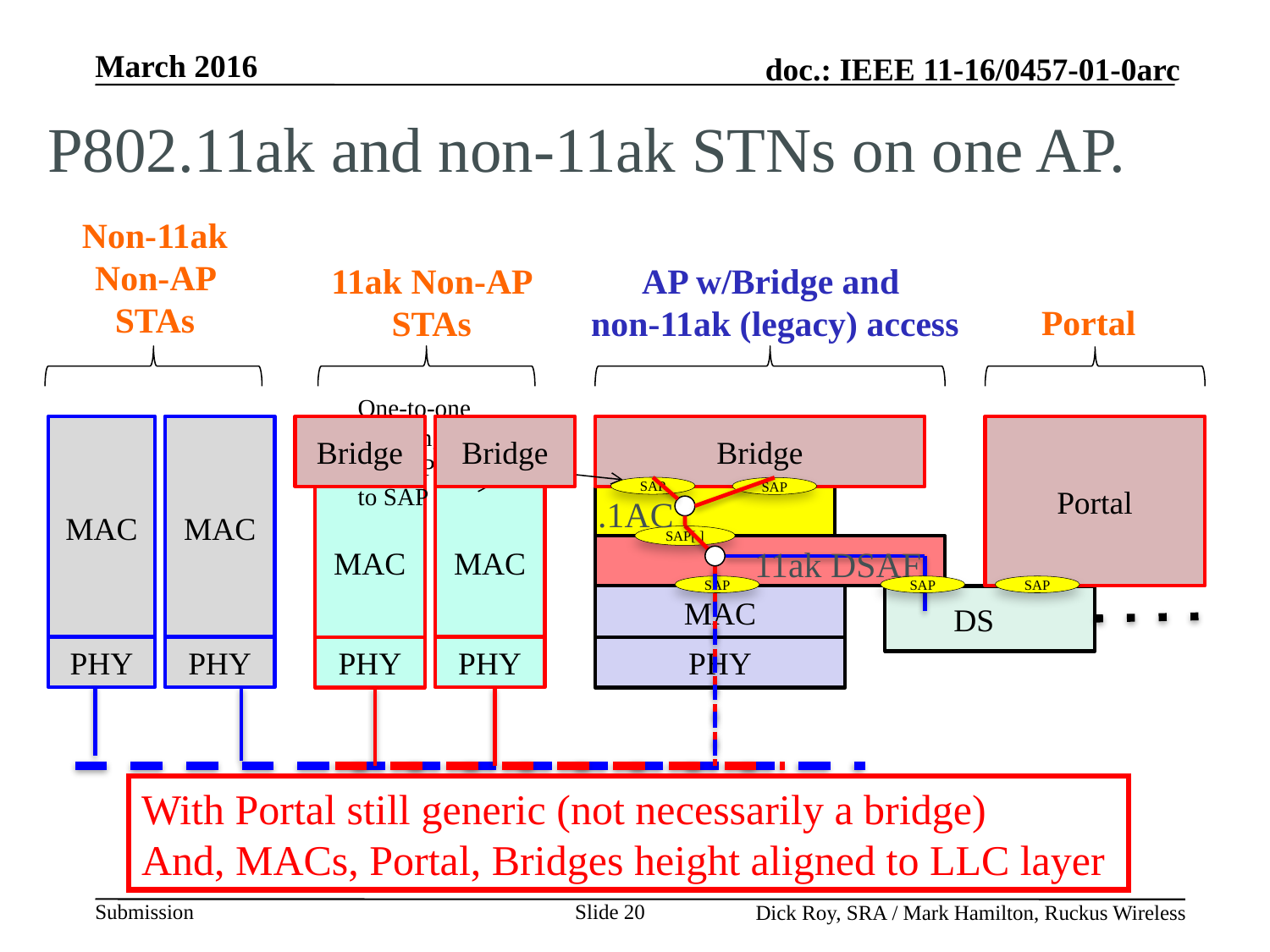

# P802.11ak and non-11ak STNs on one AP.

Non-11ak Non-AP STAs
AP w/Bridge and
non-11ak (legacy) access

11ak Non-AP STAs
Portal
One-to-one
mapping, 11ak
non-AP STA
to SAP
MAC
MAC
Bridge
Bridge
Bridge
Portal
SAP
SAP
MAC
MAC
.1AC

SAP[ ]

11ak DSAF

SAP
SAP
SAP
MAC
       DS
PHY
PHY
PHY
PHY
PHY
Slide 20
With Portal still generic (not necessarily a bridge)
And, MACs, Portal, Bridges height aligned to LLC layer
Dick Roy, SRA / Mark Hamilton, Ruckus Wireless